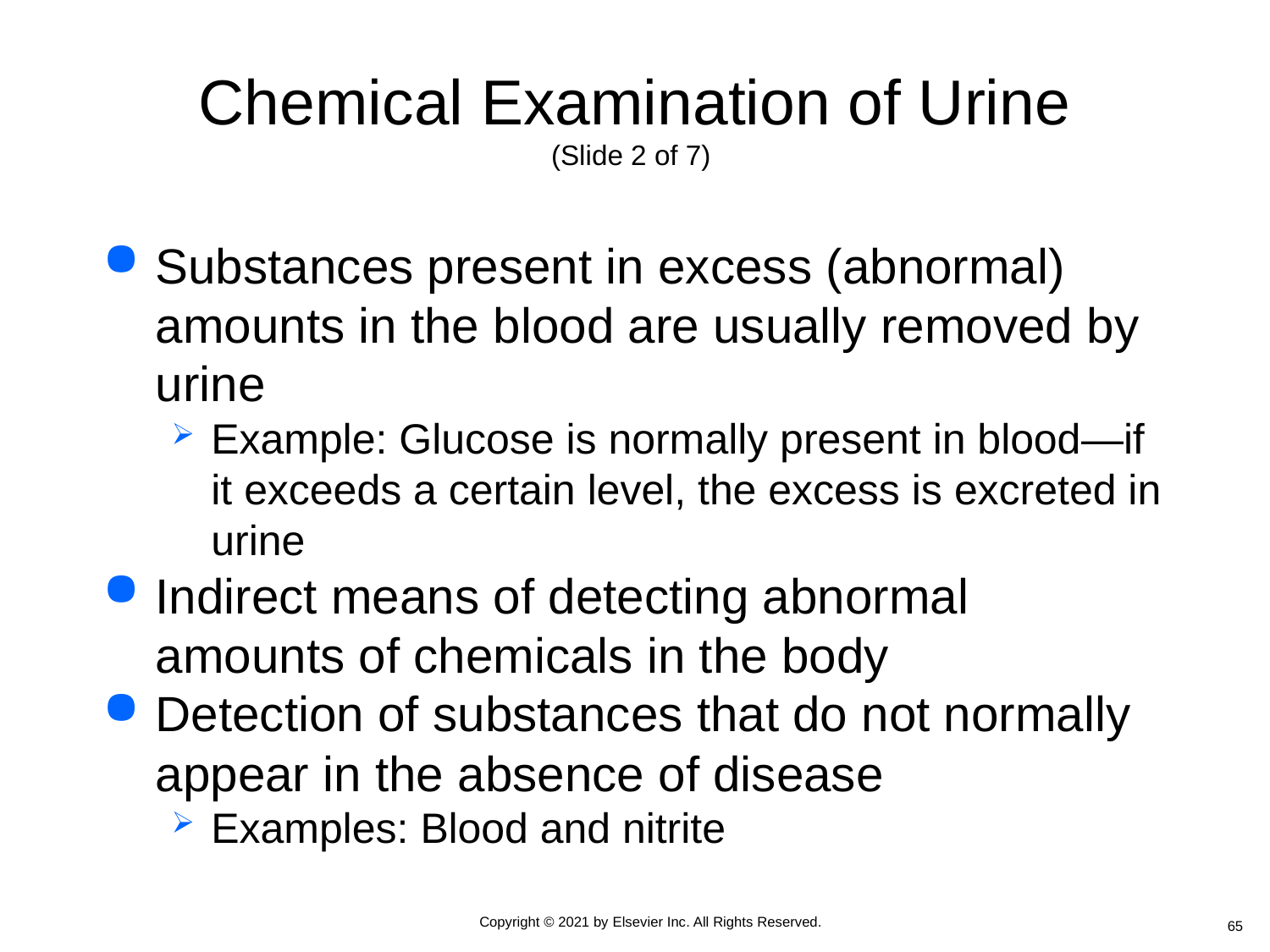

# Chemical Examination of Urine (Slide 2 of 7)
Substances present in excess (abnormal) amounts in the blood are usually removed by urine
Example: Glucose is normally present in blood—if it exceeds a certain level, the excess is excreted in urine
Indirect means of detecting abnormal amounts of chemicals in the body
Detection of substances that do not normally appear in the absence of disease
Examples: Blood and nitrite
65